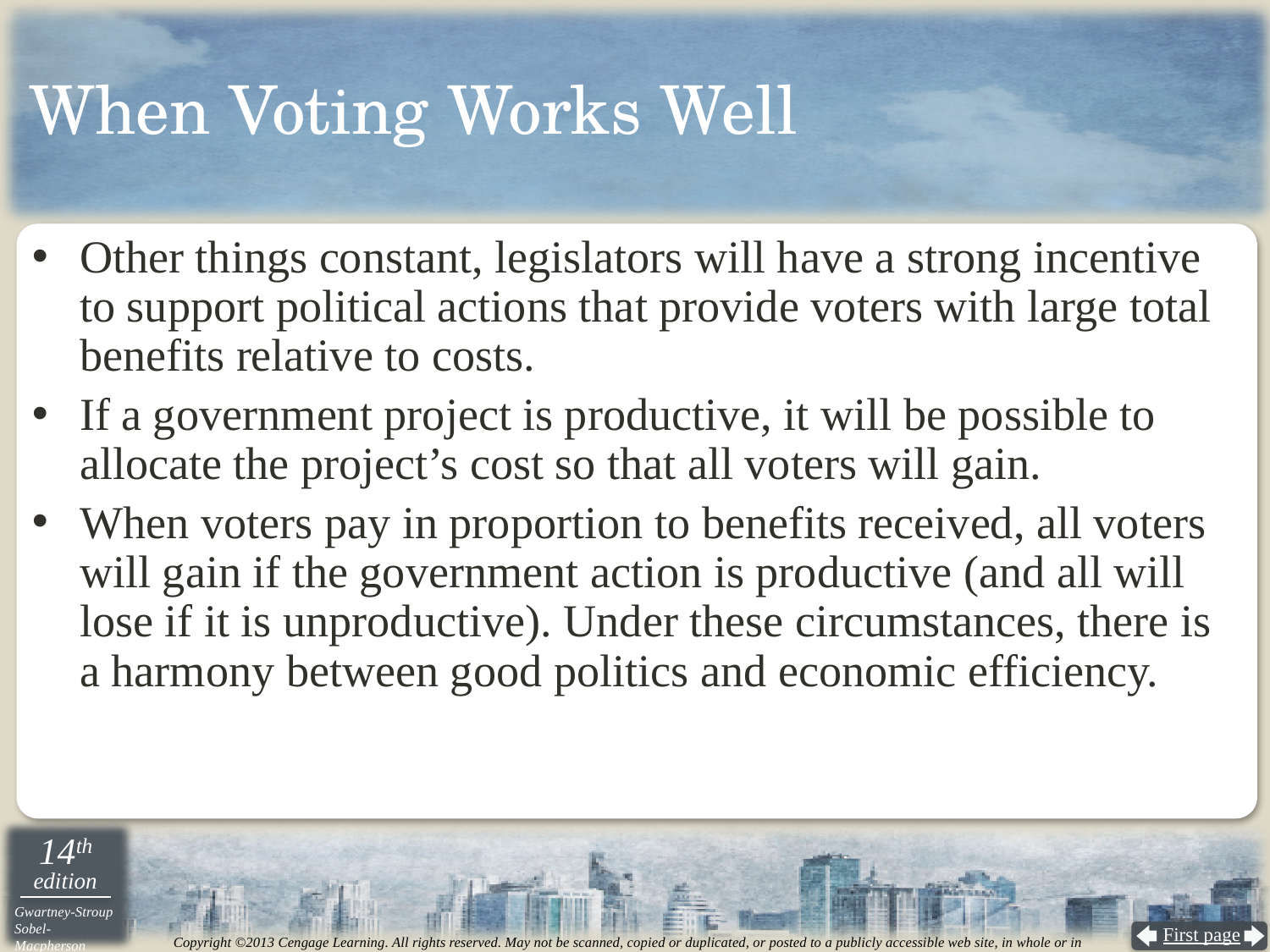

# When Voting Works Well

Other things constant, legislators will have a strong incentive to support political actions that provide voters with large total benefits relative to costs.
If a government project is productive, it will be possible to allocate the project’s cost so that all voters will gain.
When voters pay in proportion to benefits received, all voters will gain if the government action is productive (and all will lose if it is unproductive). Under these circumstances, there is a harmony between good politics and economic efficiency.